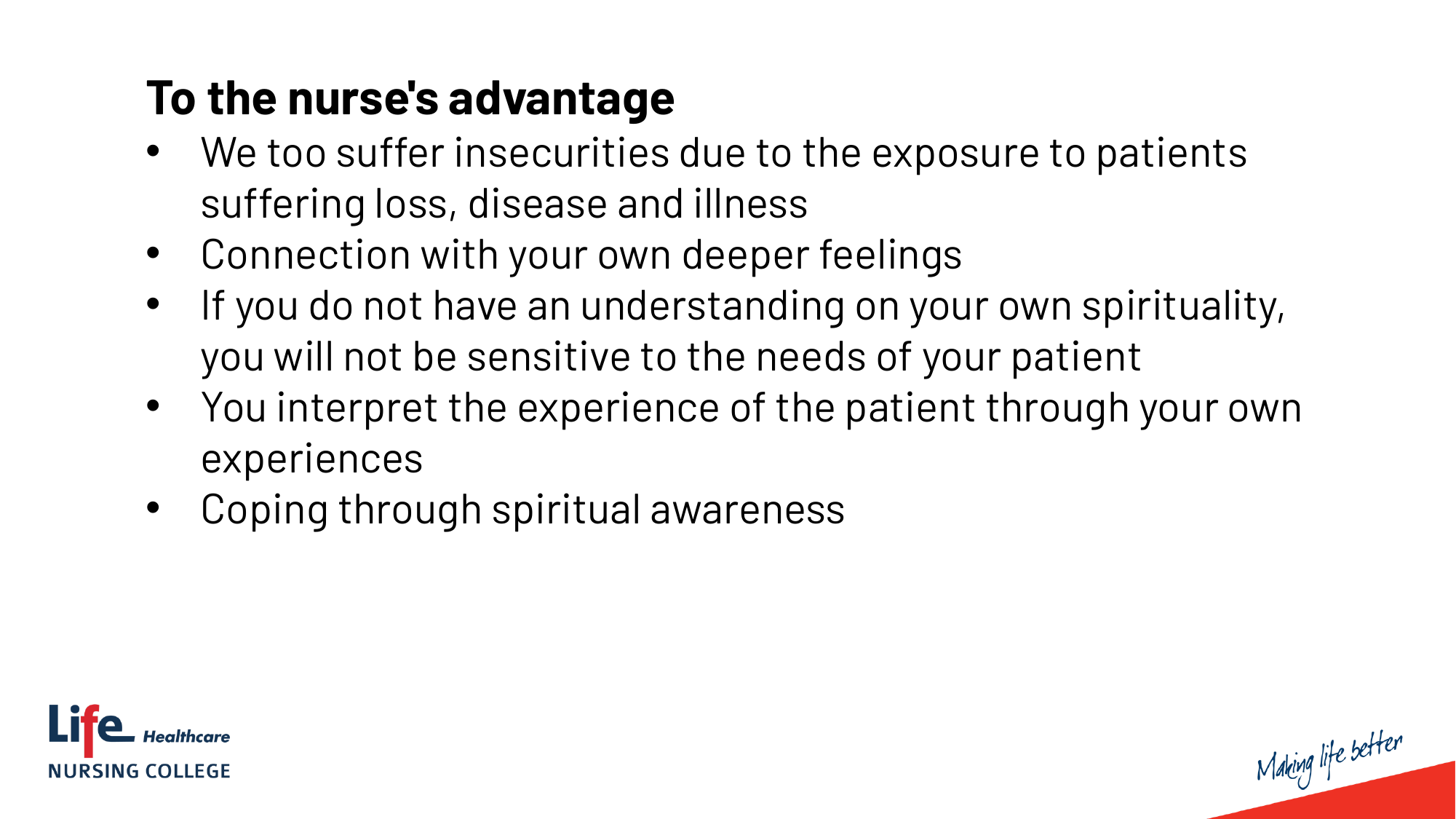

To the nurse's advantage
We too suffer insecurities due to the exposure to patients suffering loss, disease and illness
Connection with your own deeper feelings
If you do not have an understanding on your own spirituality, you will not be sensitive to the needs of your patient
You interpret the experience of the patient through your own experiences
Coping through spiritual awareness